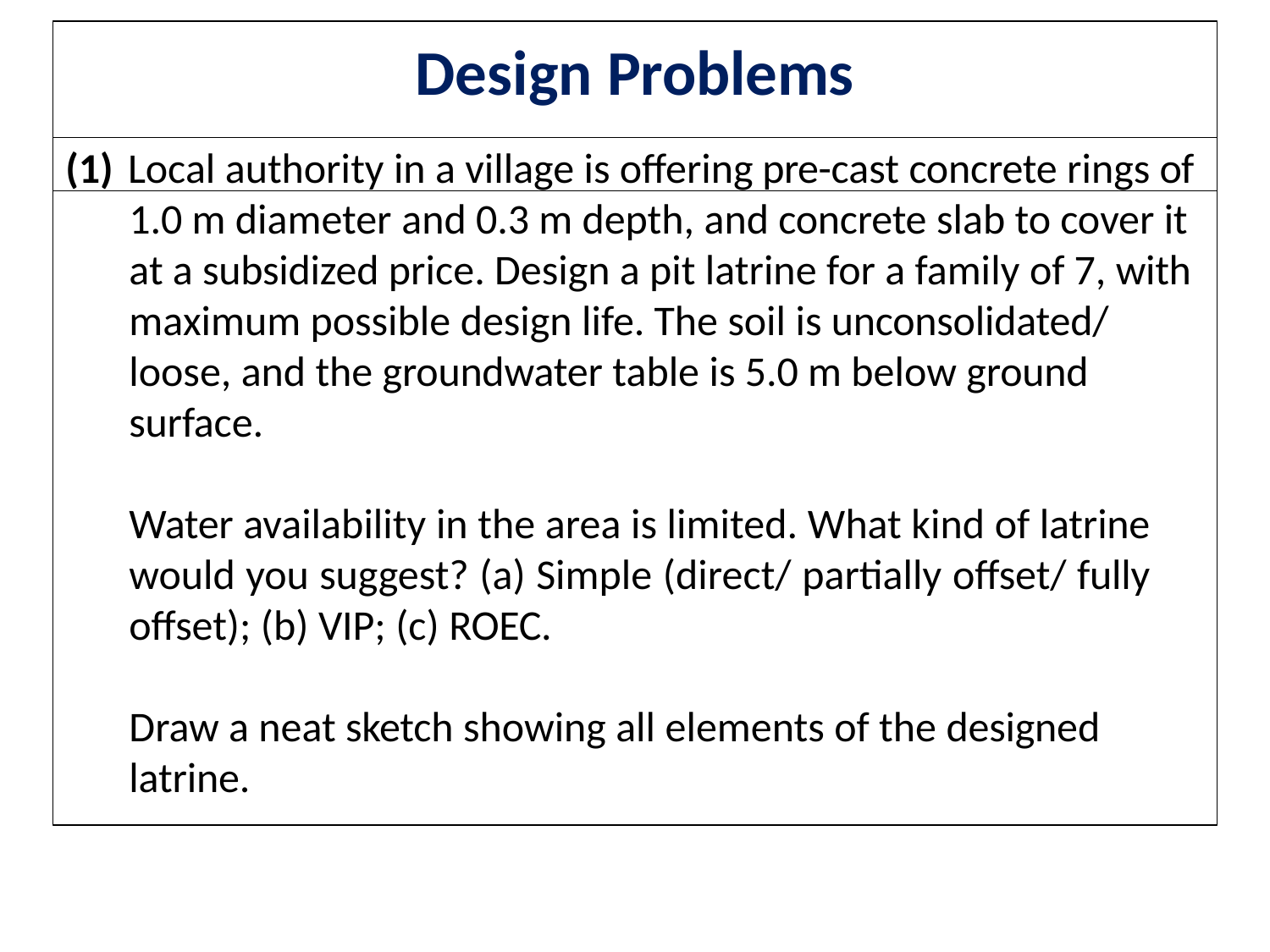

# Design Problems

(1) Local authority in a village is offering pre-cast concrete rings of
1.0 m diameter and 0.3 m depth, and concrete slab to cover it at a subsidized price. Design a pit latrine for a family of 7, with maximum possible design life. The soil is unconsolidated/ loose, and the groundwater table is 5.0 m below ground surface.
Water availability in the area is limited. What kind of latrine would you suggest? (a) Simple (direct/ partially offset/ fully offset); (b) VIP; (c) ROEC.
Draw a neat sketch showing all elements of the designed latrine.
65